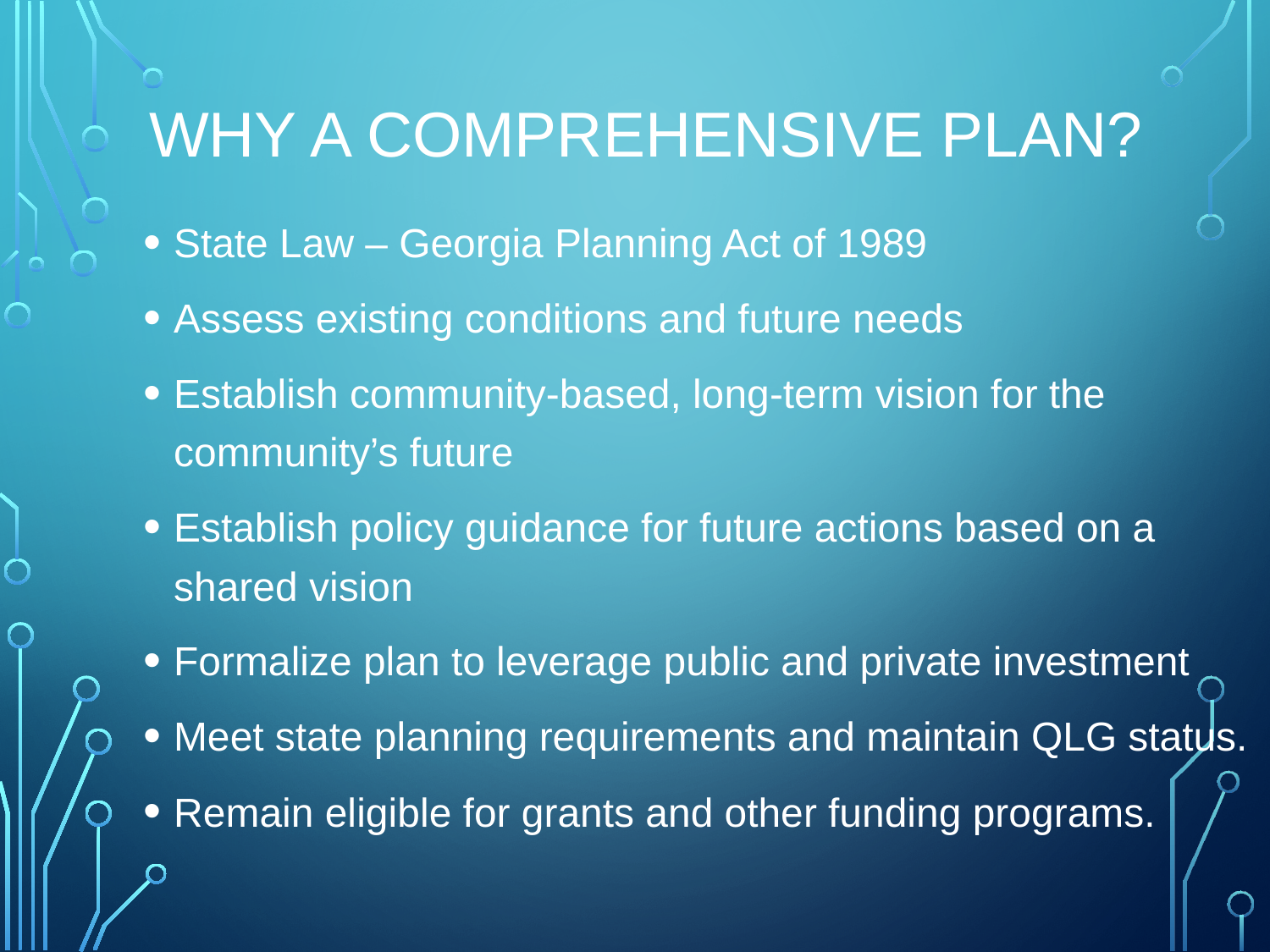

# Why a Comprehensive Plan?
State Law – Georgia Planning Act of 1989
Assess existing conditions and future needs
Establish community-based, long-term vision for the community’s future
Establish policy guidance for future actions based on a shared vision
Formalize plan to leverage public and private investment
Meet state planning requirements and maintain QLG status.
Remain eligible for grants and other funding programs.